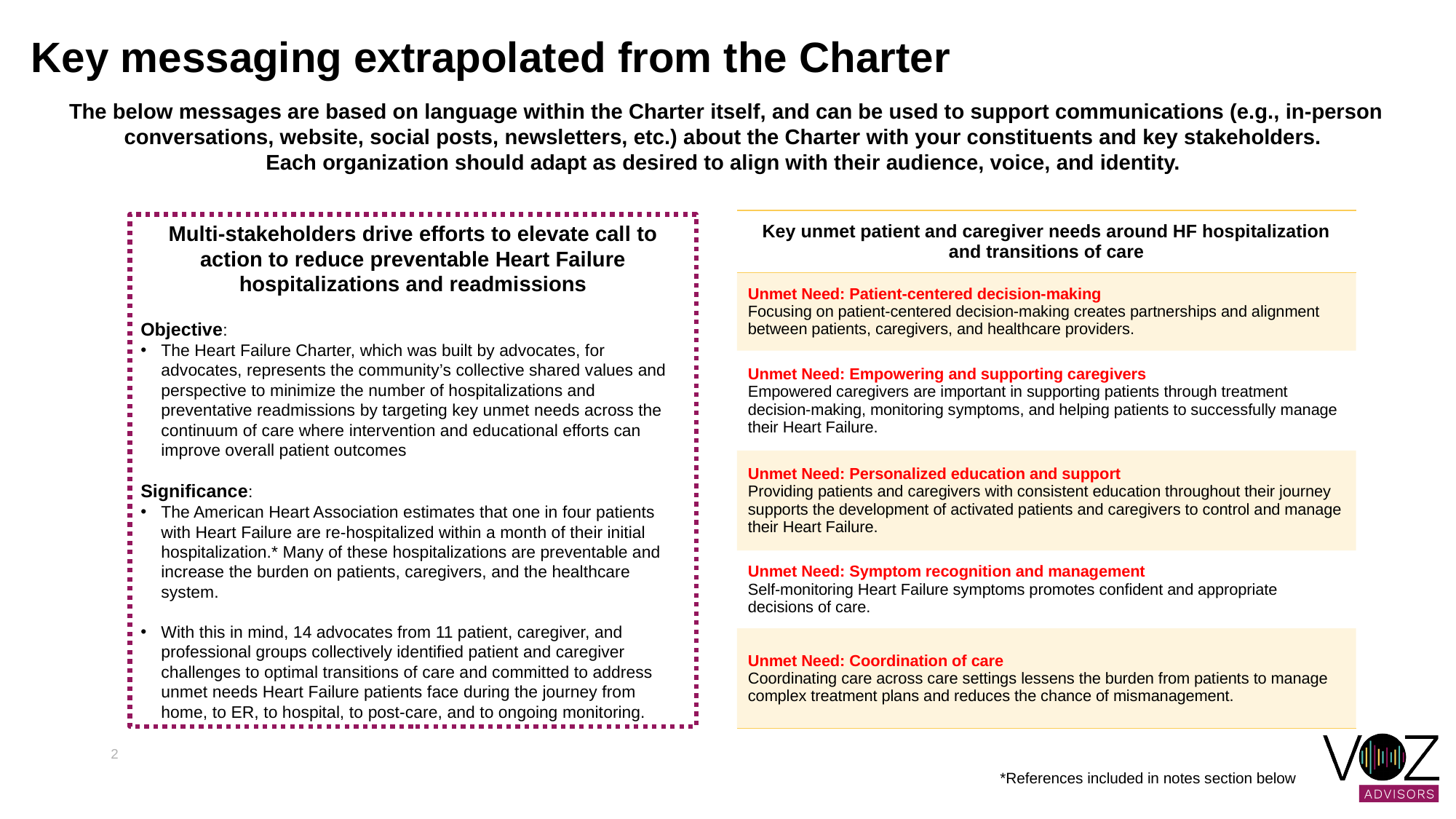

# Key messaging extrapolated from the Charter
The below messages are based on language within the Charter itself, and can be used to support communications (e.g., in-person conversations, website, social posts, newsletters, etc.) about the Charter with your constituents and key stakeholders.
Each organization should adapt as desired to align with their audience, voice, and identity.
| Key unmet patient and caregiver needs around HF hospitalization and transitions of care |
| --- |
| Unmet Need: Patient-centered decision-making Focusing on patient-centered decision-making creates partnerships and alignment between patients, caregivers, and healthcare providers. |
| Unmet Need: Empowering and supporting caregivers Empowered caregivers are important in supporting patients through treatment decision-making, monitoring symptoms, and helping patients to successfully manage their Heart Failure. |
| Unmet Need: Personalized education and support Providing patients and caregivers with consistent education throughout their journey supports the development of activated patients and caregivers to control and manage their Heart Failure. |
| Unmet Need: Symptom recognition and management Self-monitoring Heart Failure symptoms promotes confident and appropriate decisions of care. |
| Unmet Need: Coordination of care Coordinating care across care settings lessens the burden from patients to manage complex treatment plans and reduces the chance of mismanagement. |
Multi-stakeholders drive efforts to elevate call to action to reduce preventable Heart Failure hospitalizations and readmissions

Objective:
The Heart Failure Charter, which was built by advocates, for advocates, represents the community’s collective shared values and perspective to minimize the number of hospitalizations and preventative readmissions by targeting key unmet needs across the continuum of care where intervention and educational efforts can improve overall patient outcomes

Significance:
The American Heart Association estimates that one in four patients with Heart Failure are re-hospitalized within a month of their initial hospitalization.* Many of these hospitalizations are preventable and increase the burden on patients, caregivers, and the healthcare system.
With this in mind, 14 advocates from 11 patient, caregiver, and professional groups collectively identified patient and caregiver challenges to optimal transitions of care and committed to address unmet needs Heart Failure patients face during the journey from home, to ER, to hospital, to post-care, and to ongoing monitoring.
2
*References included in notes section below